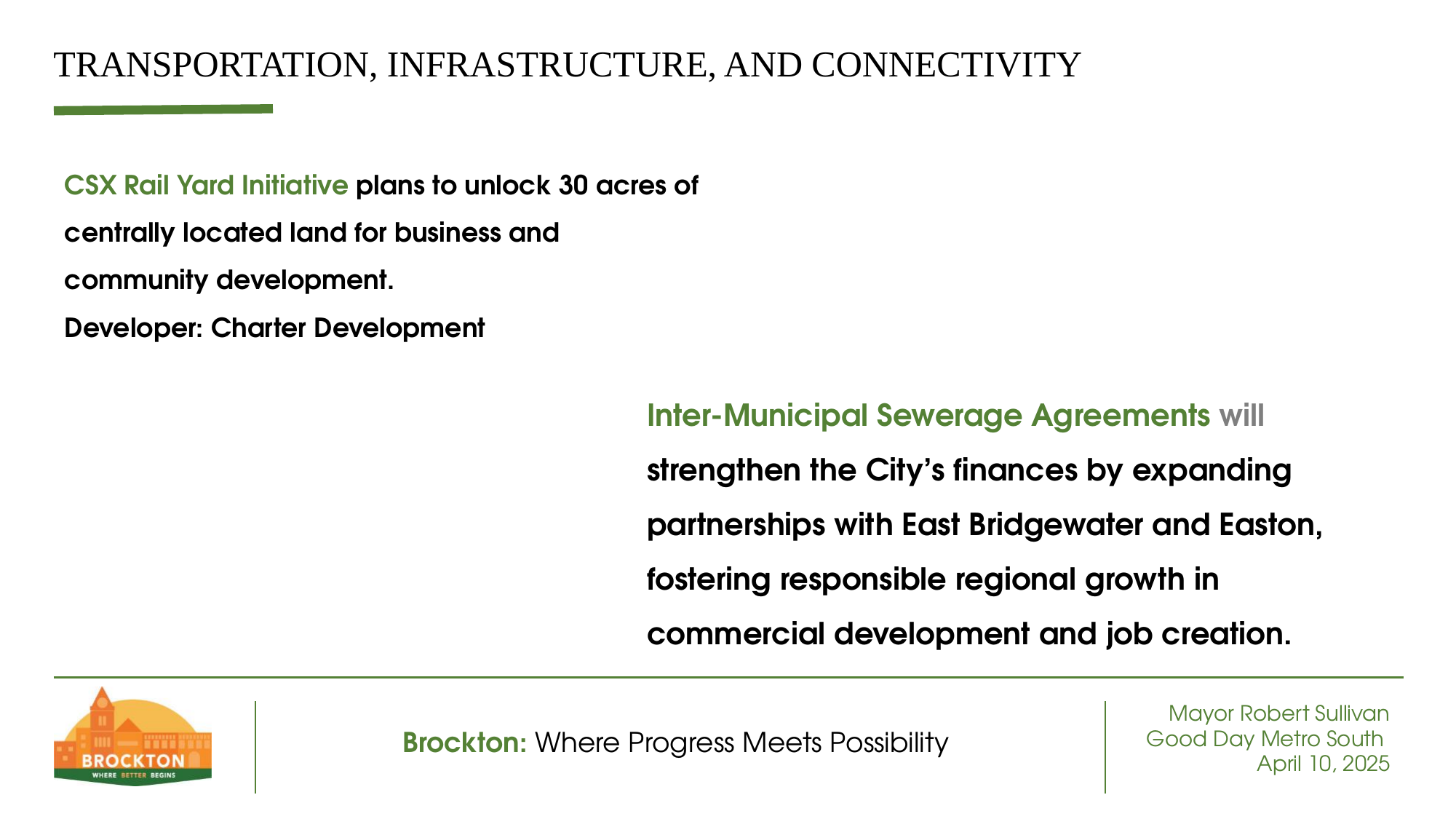

# TRANSPORTATION, INFRASTRUCTURE, AND CONNECTIVITY
CSX Rail Yard Initiative plans to unlock 30 acres of centrally located land for business and community development.
Developer: Charter Development

Inter-Municipal Sewerage Agreements will strengthen the City’s finances by expanding partnerships with East Bridgewater and Easton, fostering responsible regional growth in commercial development and job creation.